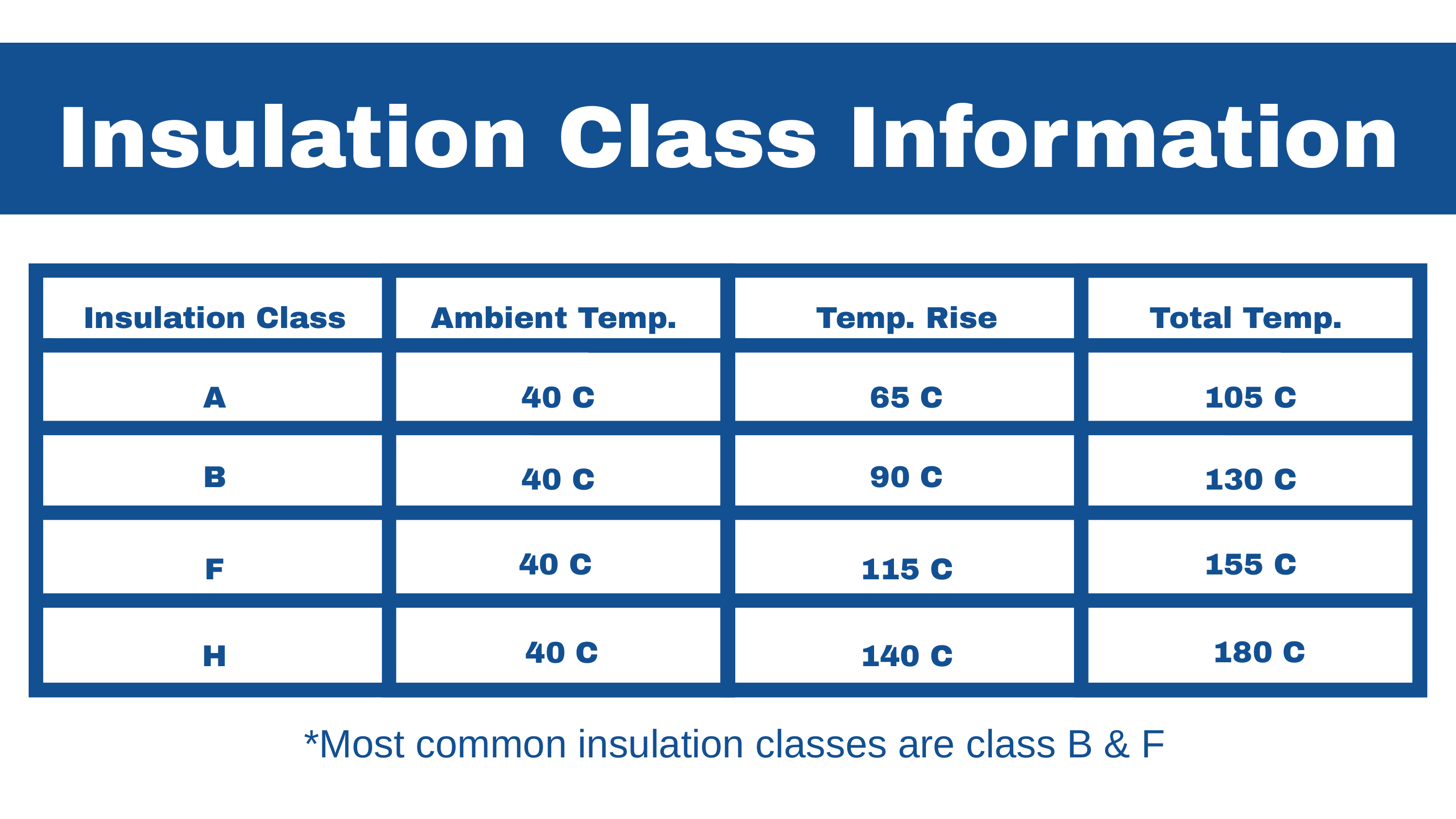

Insulation Class Information

Insulation Class
Ambient Temp.
Temp. Rise
Total Temp.

A
40 C
65 C
105 C

B
90 C
40 C
130 C

40 C
155 C
F
115 C

180 C
40 C
H
140 C
*Most common insulation classes are class B & F